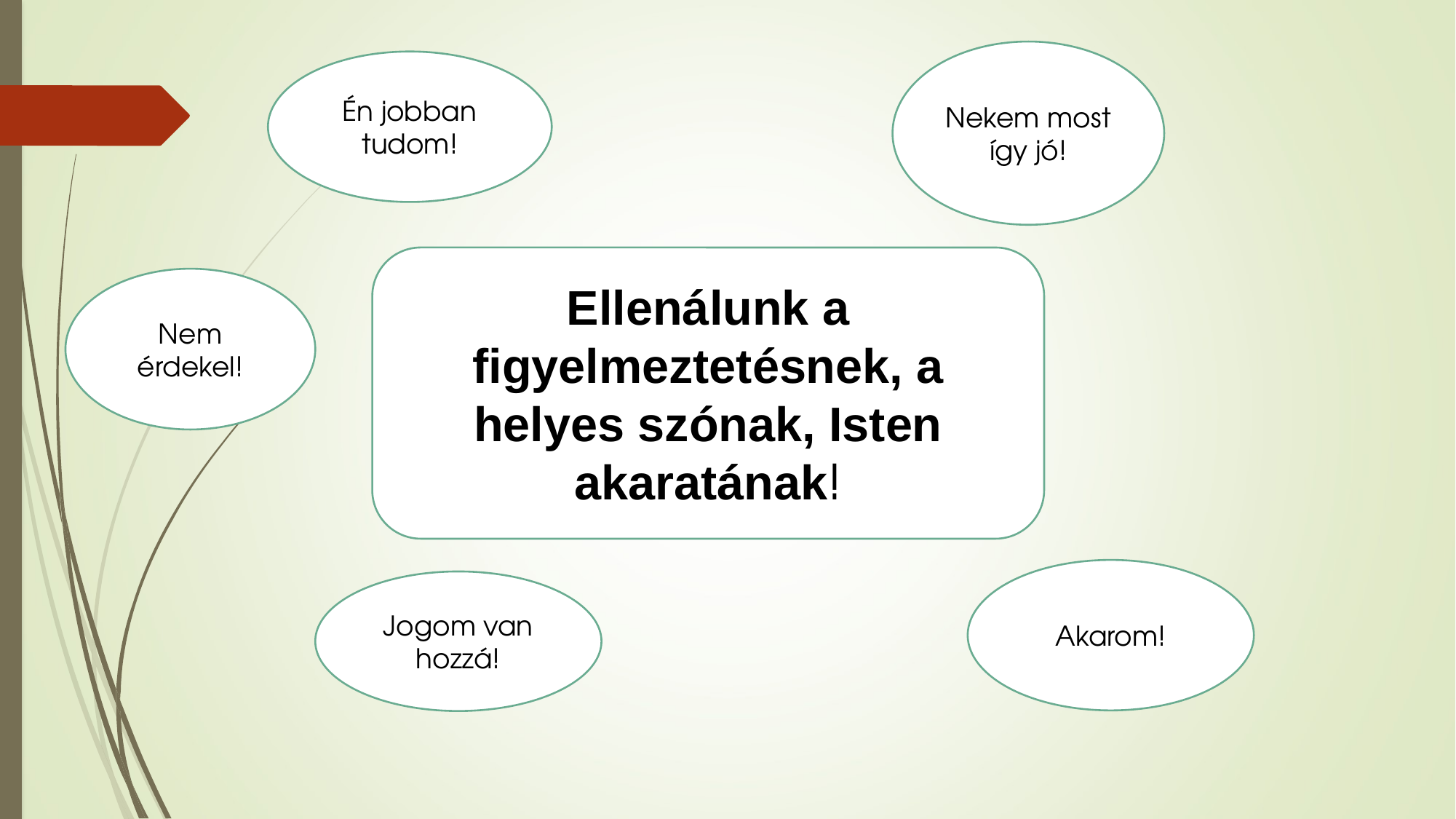

Nekem most így jó!
Én jobban tudom!
Ellenálunk a figyelmeztetésnek, a helyes szónak, Isten akaratának!
Nem érdekel!
Akarom!
Jogom van hozzá!